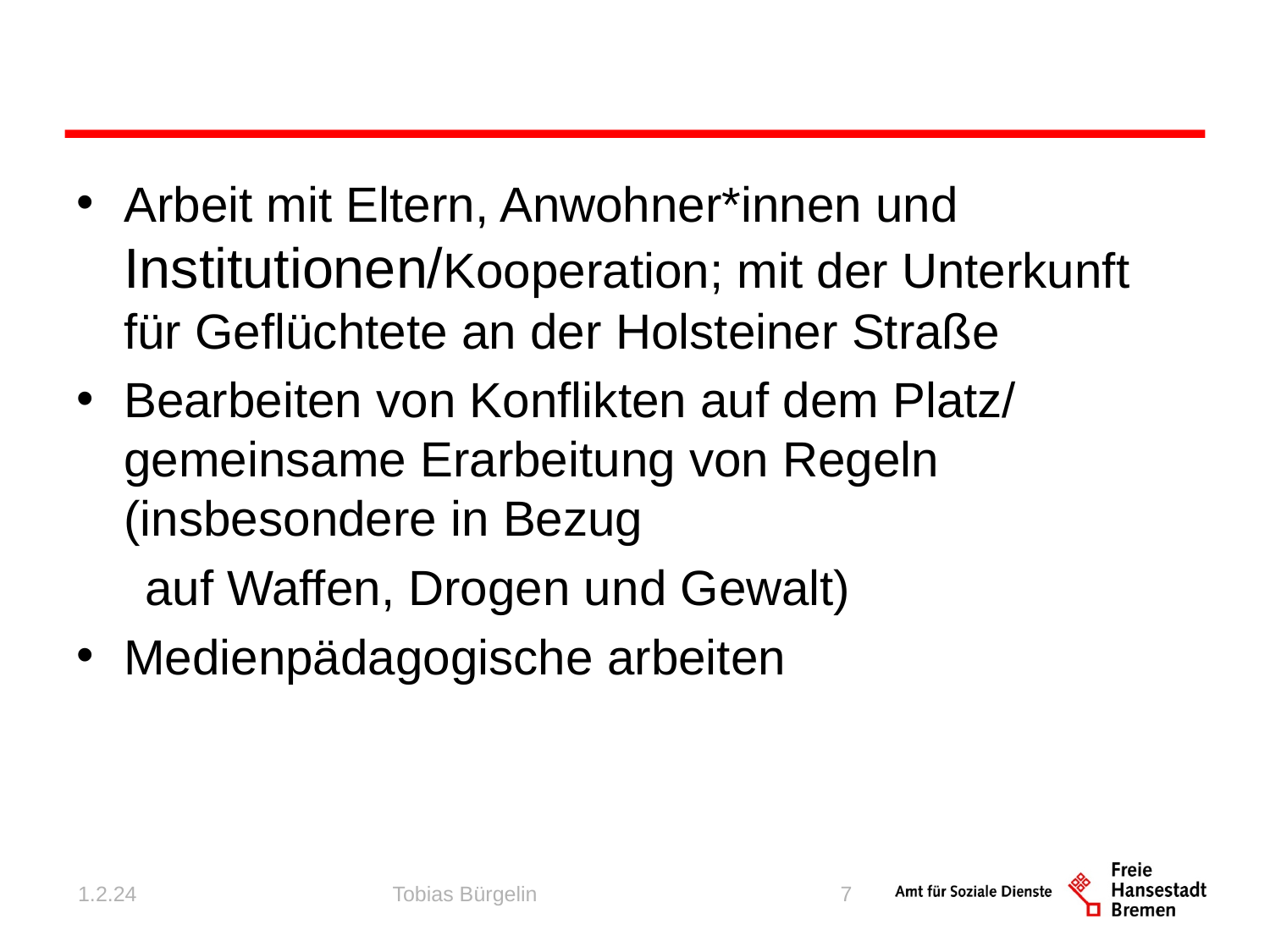

Arbeit mit Eltern, Anwohner*innen und Institutionen/Kooperation; mit der Unterkunft für Geflüchtete an der Holsteiner Straße
Bearbeiten von Konflikten auf dem Platz/ gemeinsame Erarbeitung von Regeln (insbesondere in Bezug
     auf Waffen, Drogen und Gewalt)
Medienpädagogische arbeiten

1.2.24
Tobias Bürgelin
7